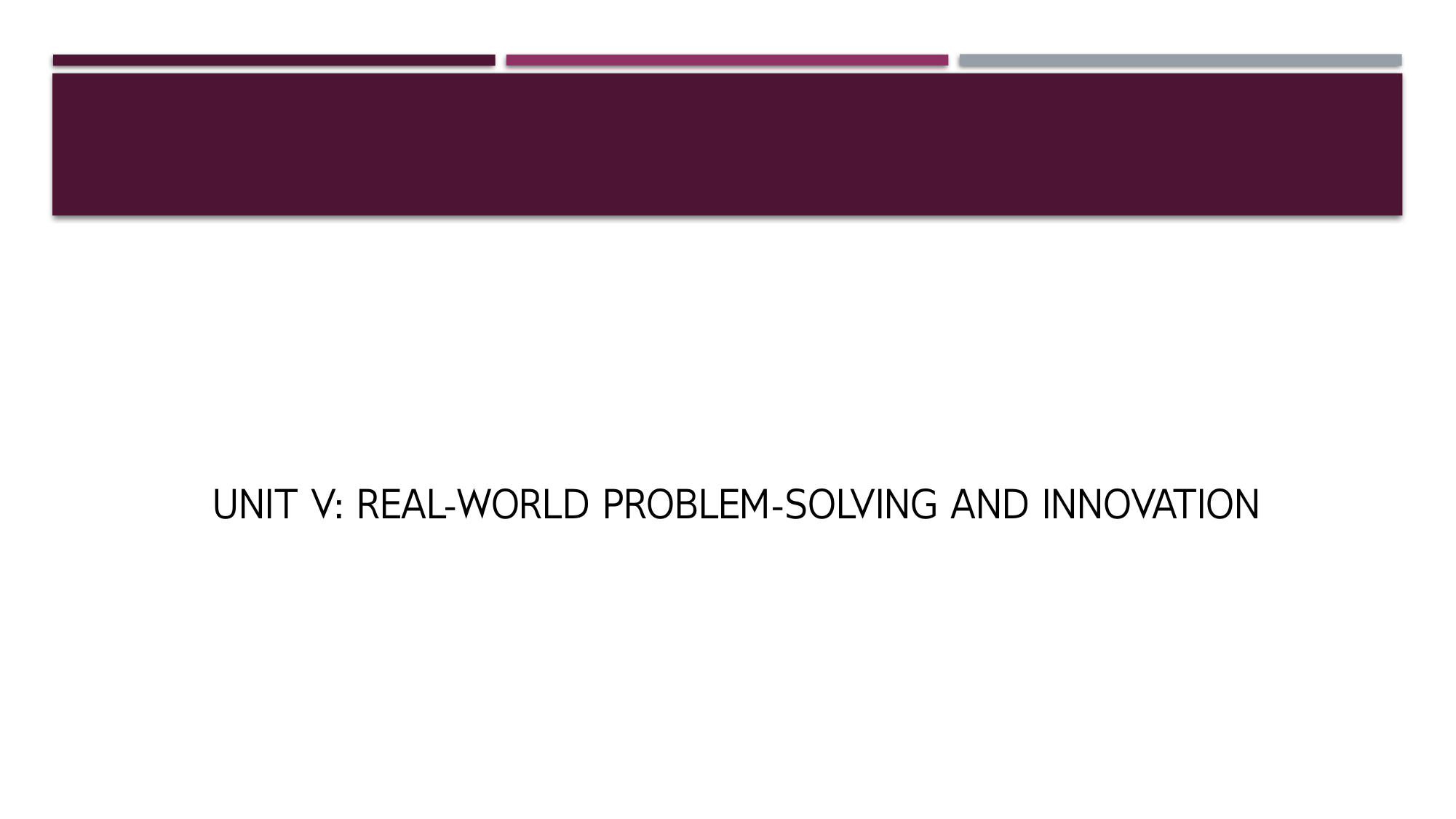

# unit V: real-world problem-solving and innovation